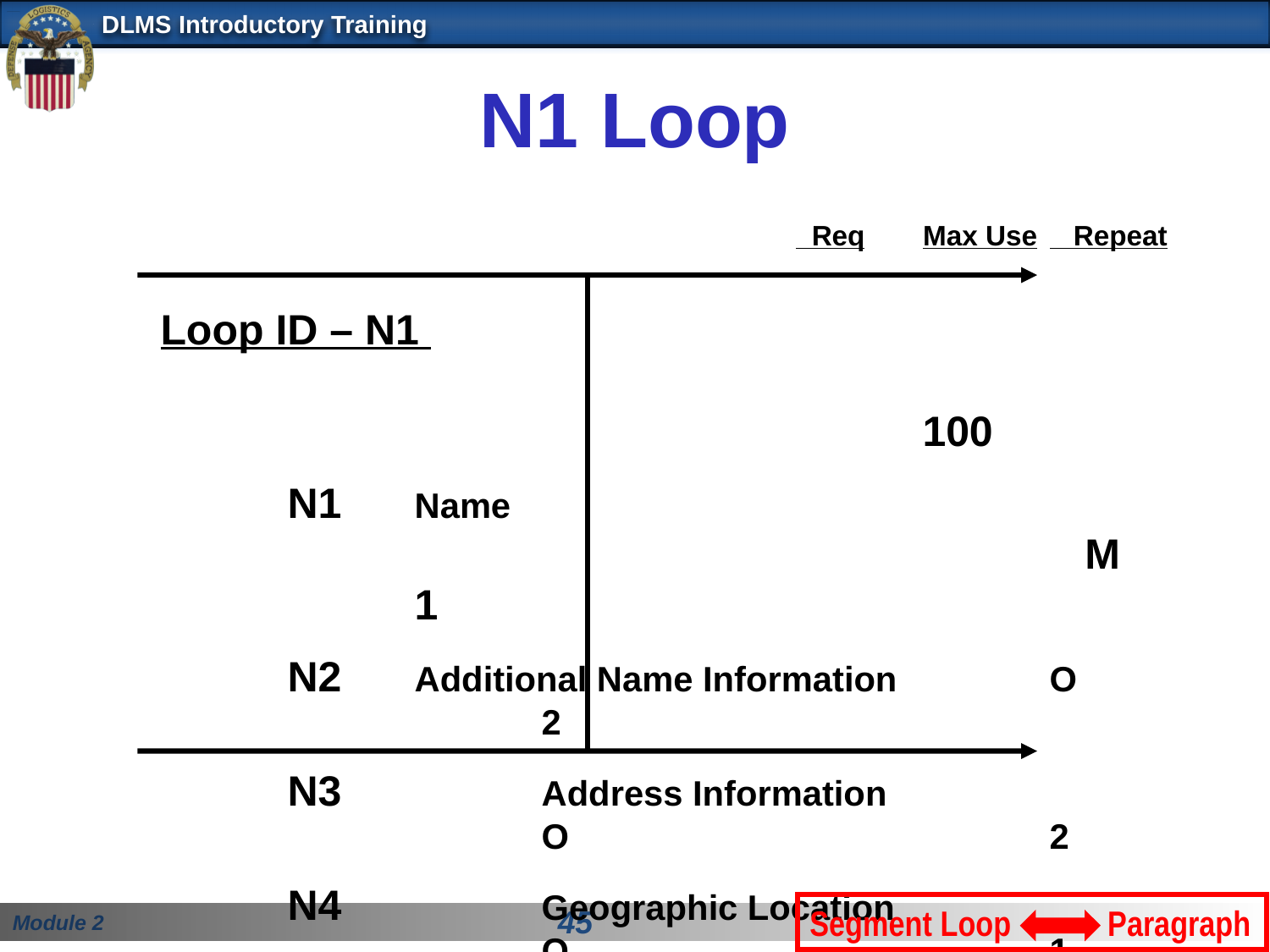

# N1 Loop
  Req	Max Use	   Repeat

Loop ID – N1 																				100
	N1  	Name													   M			1
	N2  	Additional Name Information		O				2
	N3		Address Information						O				2
	N4		Geographic Location						O				1
   G61  Contact													O 			5

Segment Loop            Paragraph